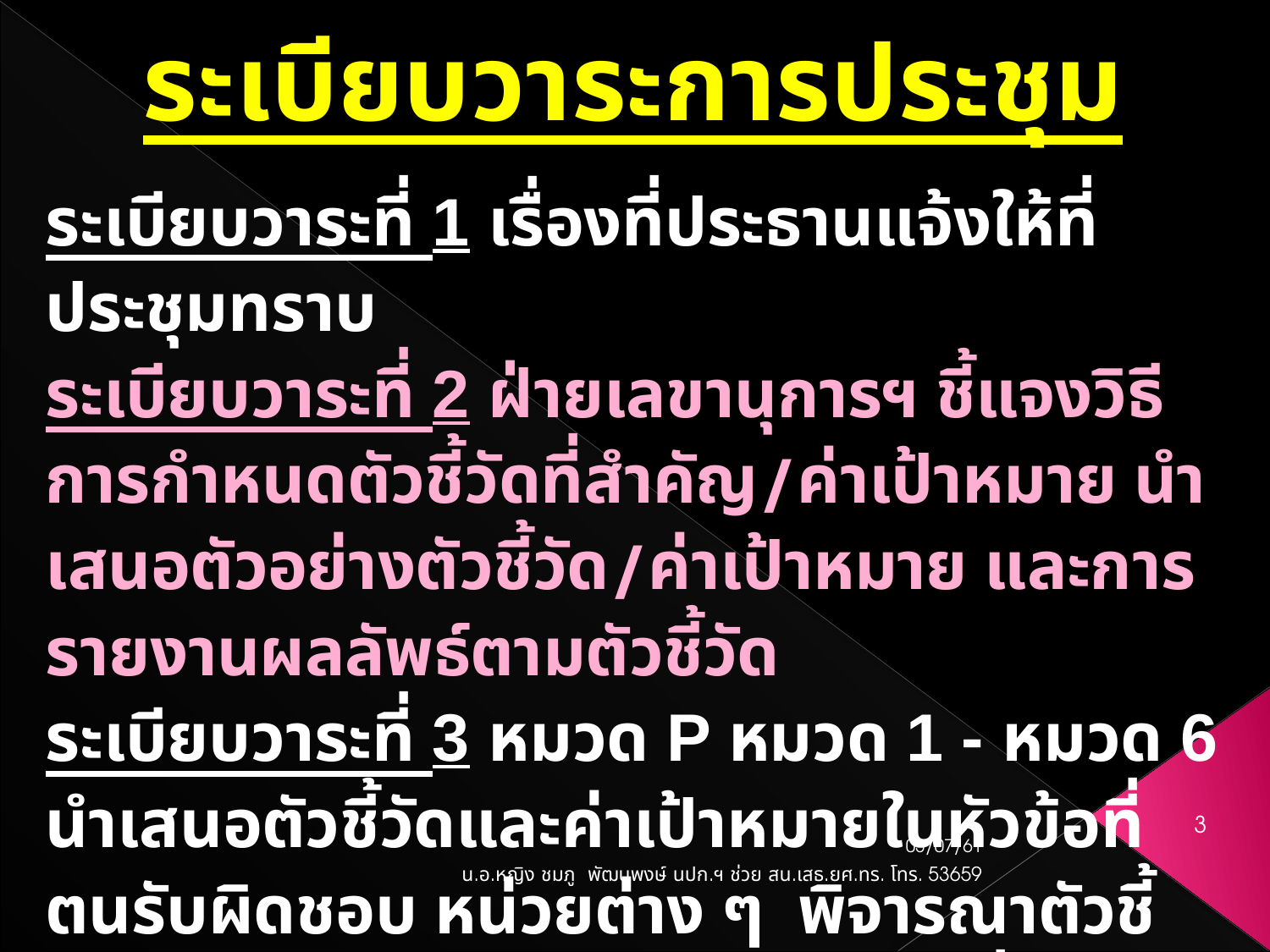

ระเบียบวาระการประชุม
ระเบียบวาระที่ 1 เรื่องที่ประธานแจ้งให้ที่ประชุมทราบ
ระเบียบวาระที่ 2 ฝ่ายเลขานุการฯ ชี้แจงวิธีการกำหนดตัวชี้วัดที่สำคัญ/ค่าเป้าหมาย นำเสนอตัวอย่างตัวชี้วัด/ค่าเป้าหมาย และการรายงานผลลัพธ์ตามตัวชี้วัด
ระเบียบวาระที่ 3 หมวด P หมวด 1 - หมวด 6 นำเสนอตัวชี้วัดและค่าเป้าหมายในหัวข้อที่ตนรับผิดชอบ หน่วยต่าง ๆ  พิจารณาตัวชี้วัดและค่าเป้าหมายในส่วนภาระงานที่ตนรับผิดชอบ
ระเบียบวาระที่ 4 เรื่องอื่น ๆ

3
น.อ.หญิง ชมภู  พัฒนพงษ์ นปก.ฯ ช่วย สน.เสธ.ยศ.ทร. โทร. 53659
03/07/61